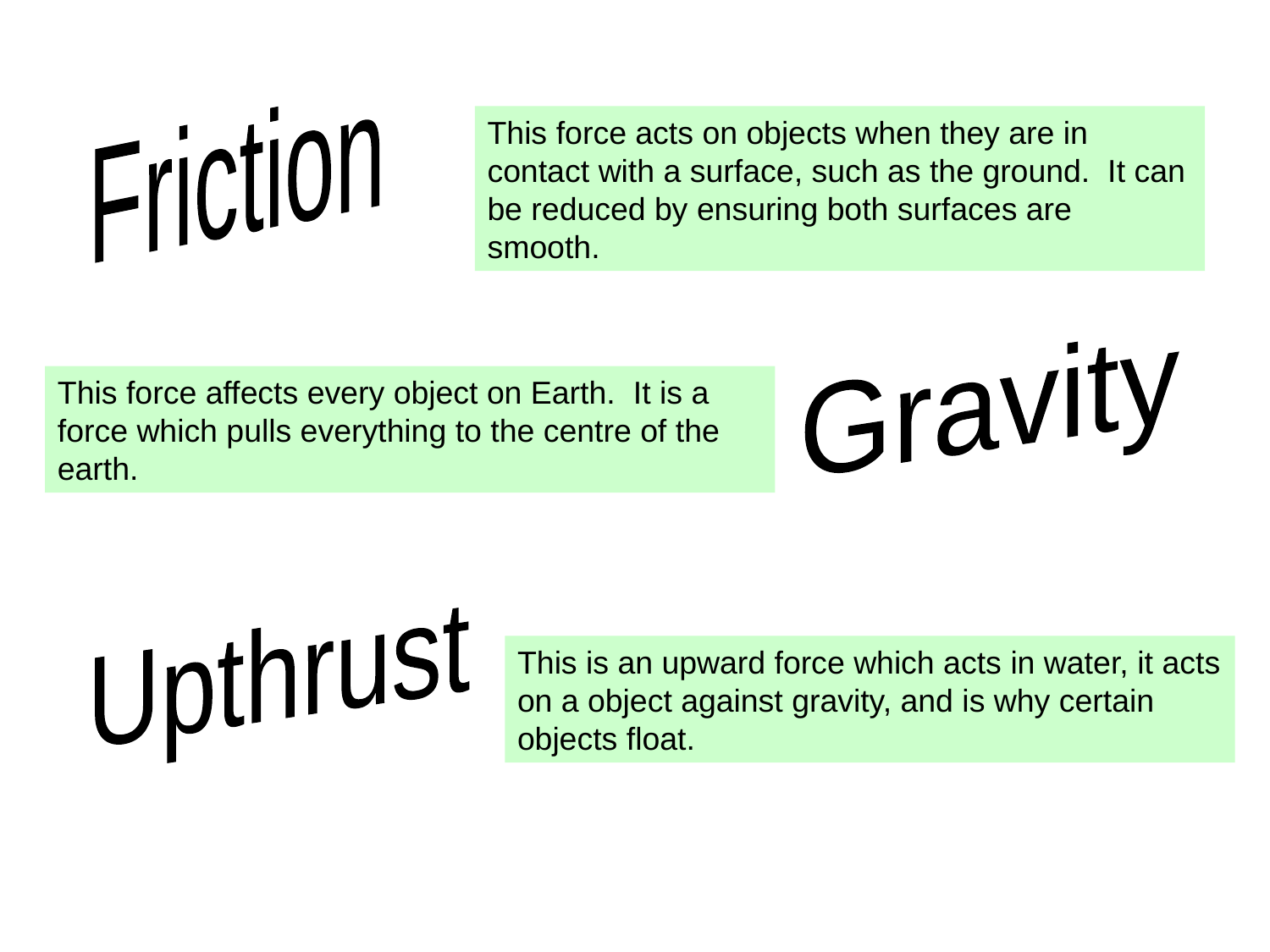

Friction
This force acts on objects when they are in contact with a surface, such as the ground.  It can be reduced by ensuring both surfaces are smooth.
Gravity
This force affects every object on Earth.  It is a force which pulls everything to the centre of the earth.
Upthrust
This is an upward force which acts in water, it acts on a object against gravity, and is why certain objects float.